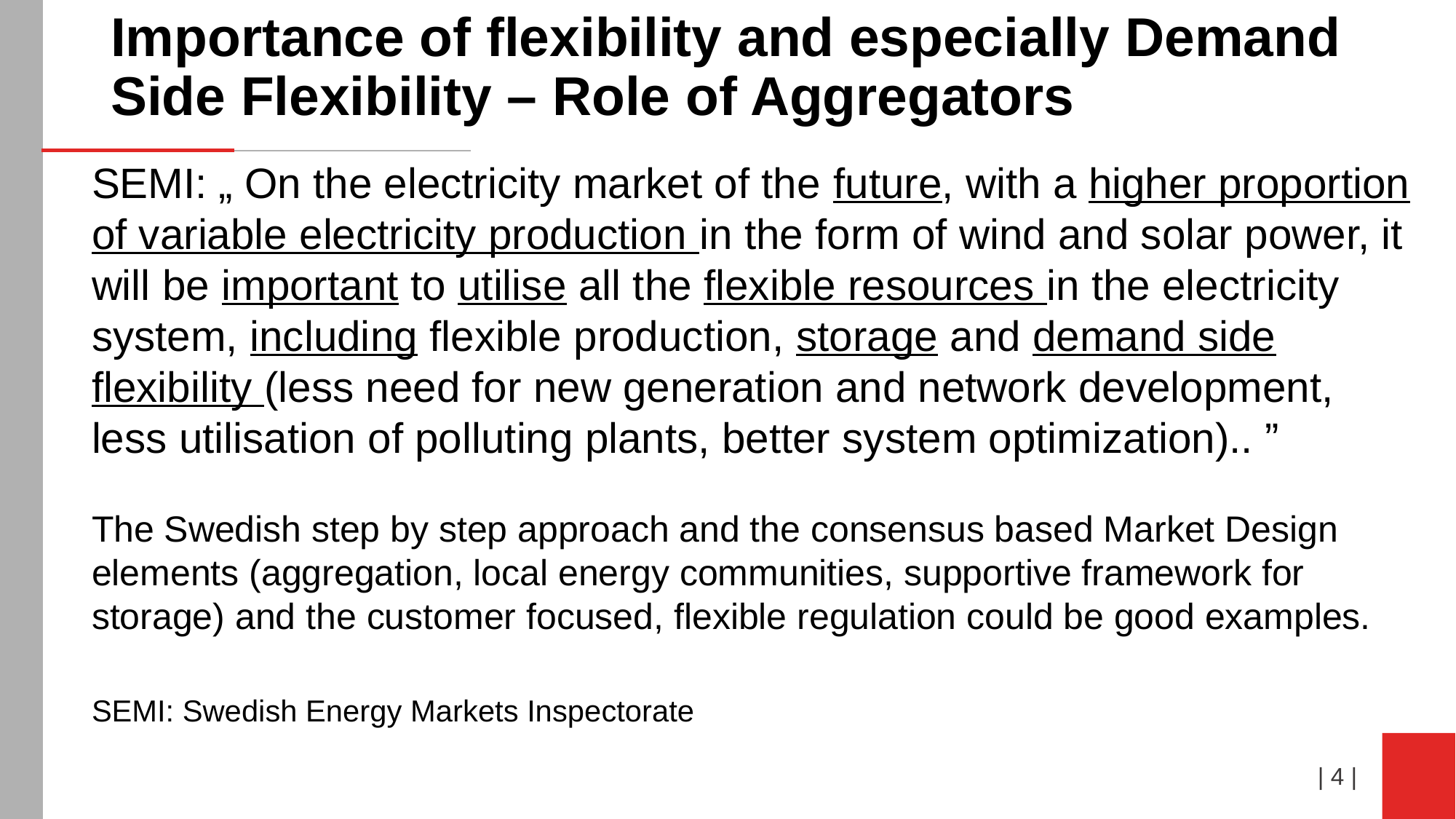

# Importance of flexibility and especially Demand Side Flexibility – Role of Aggregators
SEMI: „ On the electricity market of the future, with a higher proportion of variable electricity production in the form of wind and solar power, it will be important to utilise all the flexible resources in the electricity system, including flexible production, storage and demand side flexibility (less need for new generation and network development, less utilisation of polluting plants, better system optimization).. ”

The Swedish step by step approach and the consensus based Market Design elements (aggregation, local energy communities, supportive framework for storage) and the customer focused, flexible regulation could be good examples.

SEMI: Swedish Energy Markets Inspectorate